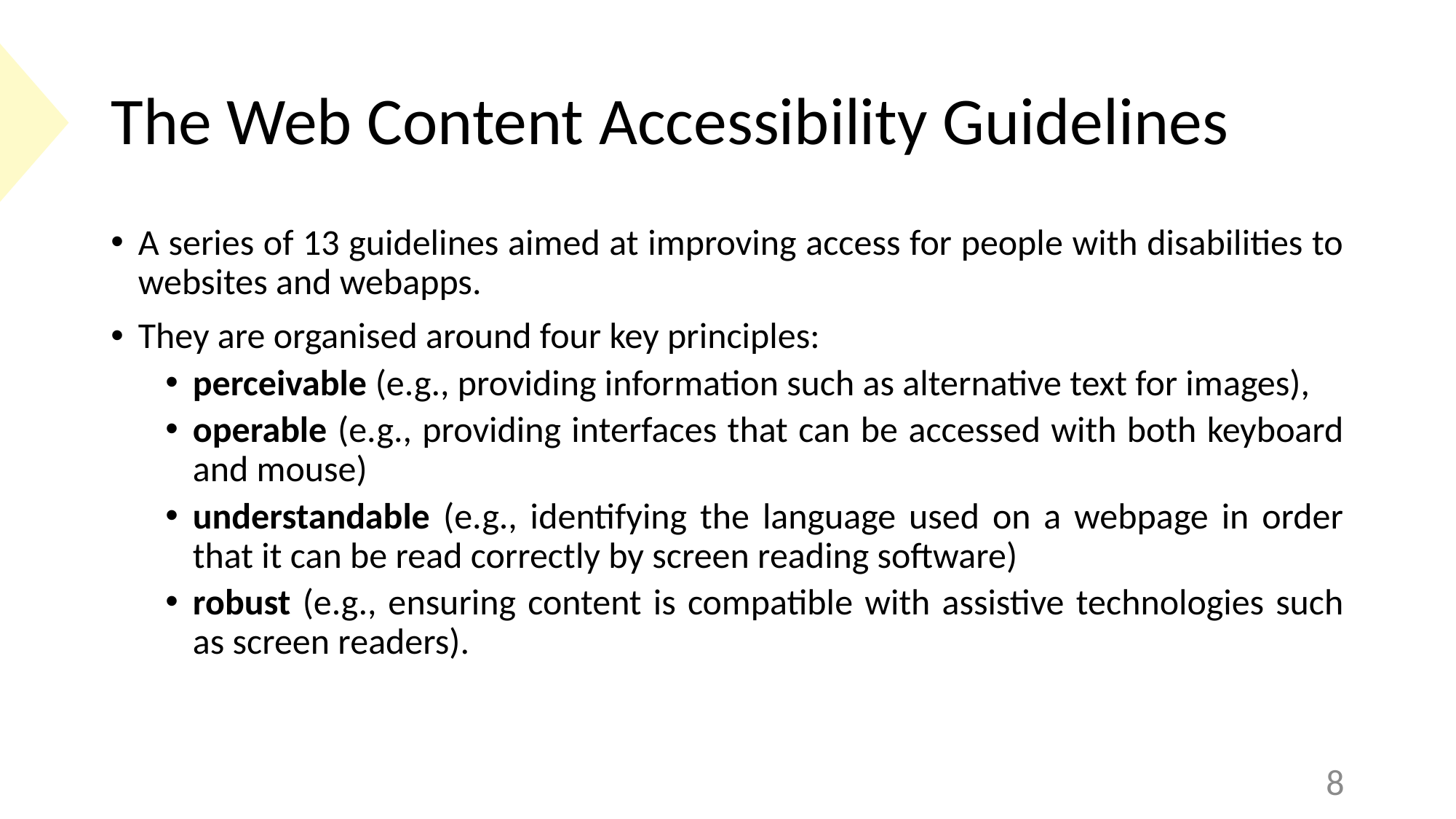

# The Web Content Accessibility Guidelines
A series of 13 guidelines aimed at improving access for people with disabilities to websites and webapps.
They are organised around four key principles:
perceivable (e.g., providing information such as alternative text for images),
operable (e.g., providing interfaces that can be accessed with both keyboard and mouse)
understandable (e.g., identifying the language used on a webpage in order that it can be read correctly by screen reading software)
robust (e.g., ensuring content is compatible with assistive technologies such as screen readers).

8